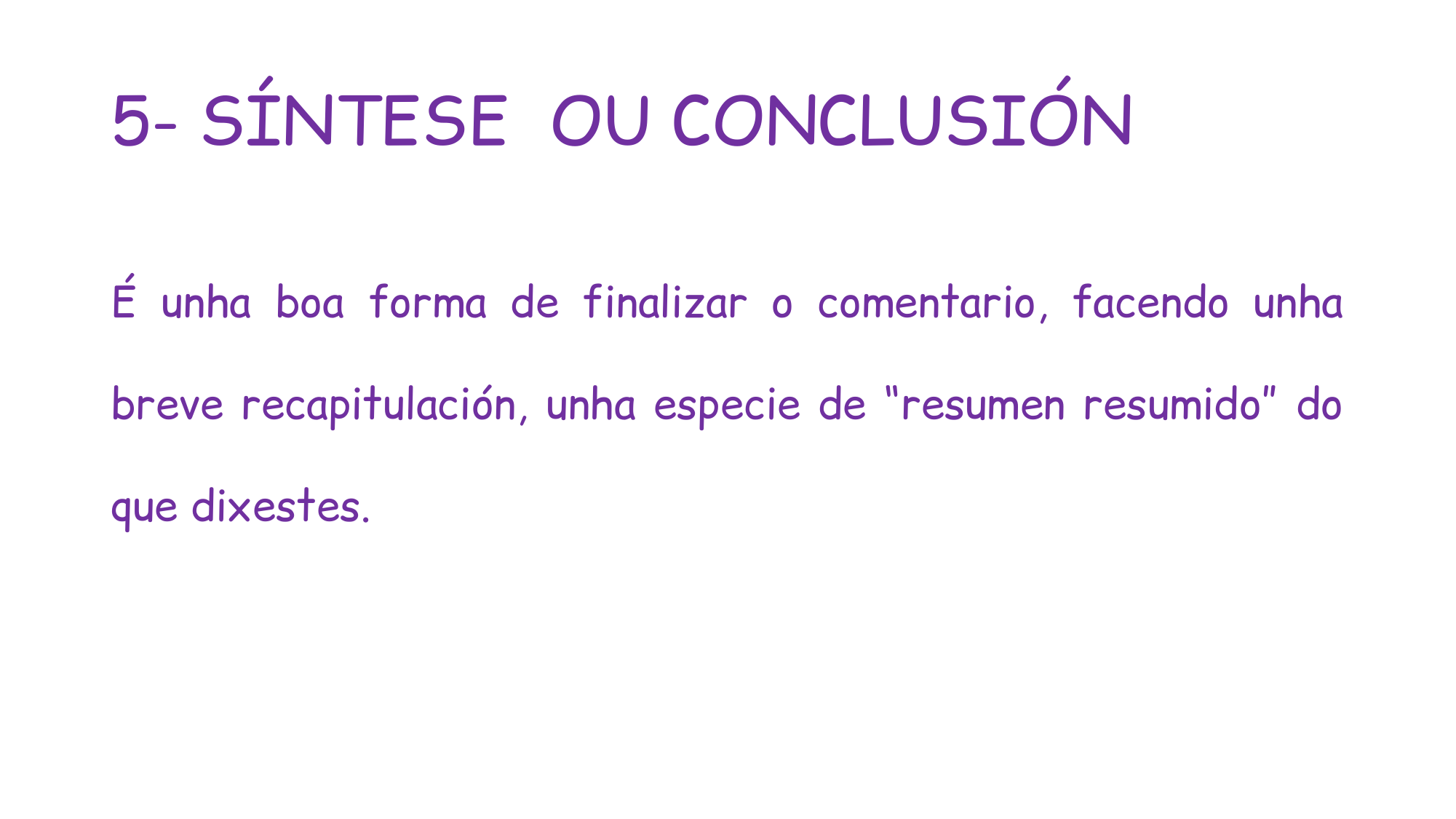

# 5- SÍNTESE  OU CONCLUSIÓN
É unha boa forma de finalizar o comentario, facendo unha breve recapitulación, unha especie de “resumen resumido” do que dixestes.